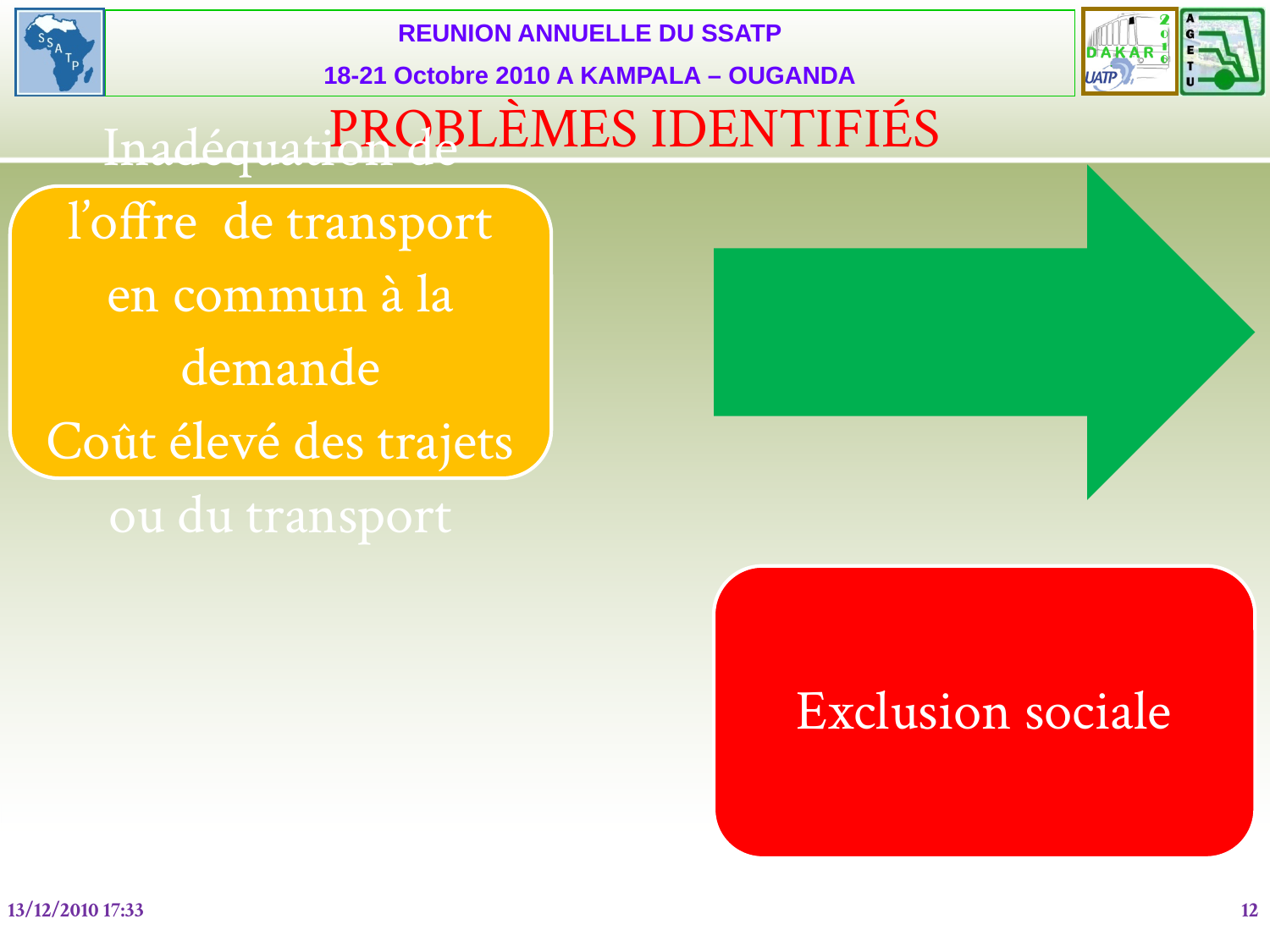

PROBLÈMES IDENTIFIÉS
Inadéquation de l’offre  de transport en commun à la demande
Coût élevé des trajets ou du transport
Exclusion sociale
13/12/2010 17:33
12